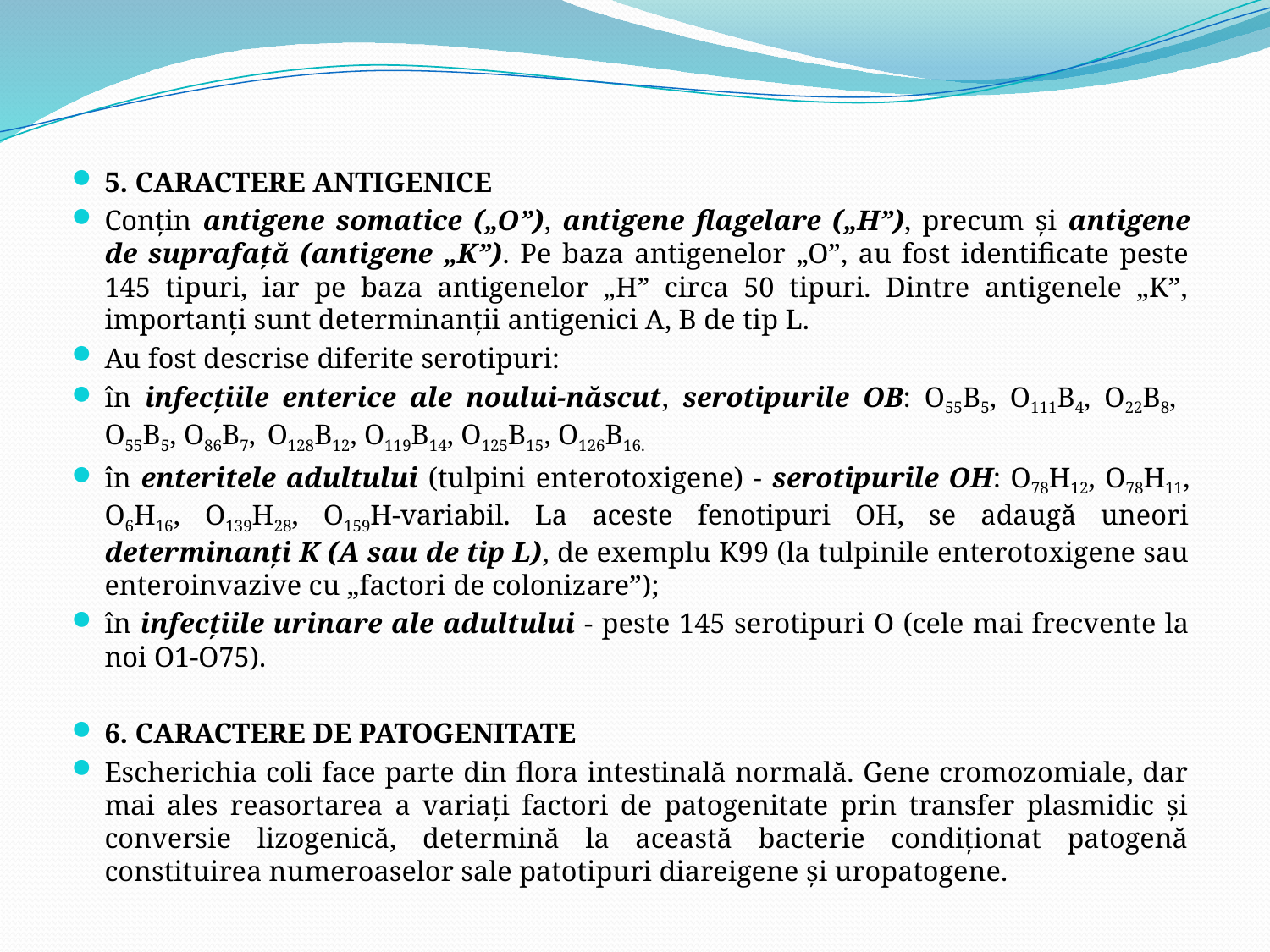

5. CARACTERE ANTIGENICE
Conţin antigene somatice („O”), antigene flagelare („H”), precum şi antigene de suprafaţă (antigene „K”). Pe baza antigenelor „O”, au fost identificate peste 145 tipuri, iar pe baza antigenelor „H” circa 50 tipuri. Dintre antigenele „K”, importanţi sunt determinanţii antigenici A, B de tip L.
Au fost descrise diferite serotipuri:
în infecţiile enterice ale noului-născut, serotipurile OB: O55B5, O111B4, O22B8,  O55B5, O86B7,  O128B12, O119B14, O125B15, O126B16.
în enteritele adultului (tulpini enterotoxigene) - serotipurile OH: O78H12, O78H11, O6H16, O139H28, O159H-variabil. La aceste fenotipuri OH, se adaugă uneori determinanţi K (A sau de tip L), de exemplu K99 (la tulpinile enterotoxigene sau enteroinvazive cu „factori de colonizare”);
în infecţiile urinare ale adultului - peste 145 serotipuri O (cele mai frecvente la noi O1-O75).

6. CARACTERE DE PATOGENITATE
Escherichia coli face parte din flora intestinală normală. Gene cromozomiale, dar mai ales reasortarea a variaţi factori de patogenitate prin transfer plasmidic şi conversie lizogenică, determină la această bacterie condiţionat patogenă constituirea numeroaselor sale patotipuri diareigene şi uropatogene.